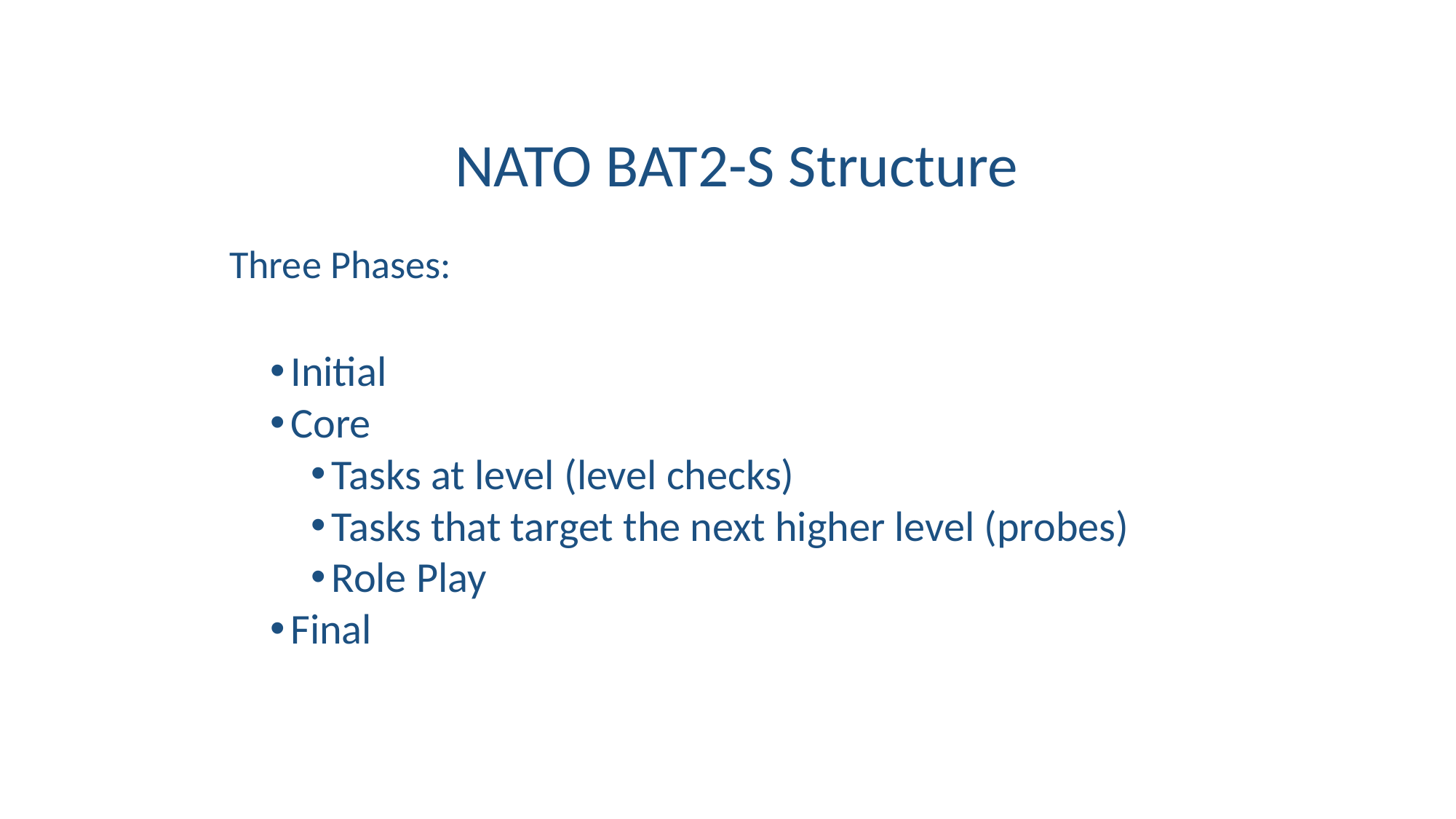

# NATO BAT2-S Structure
Three Phases:

Initial
Core
Tasks at level (level checks)
Tasks that target the next higher level (probes)
Role Play
Final